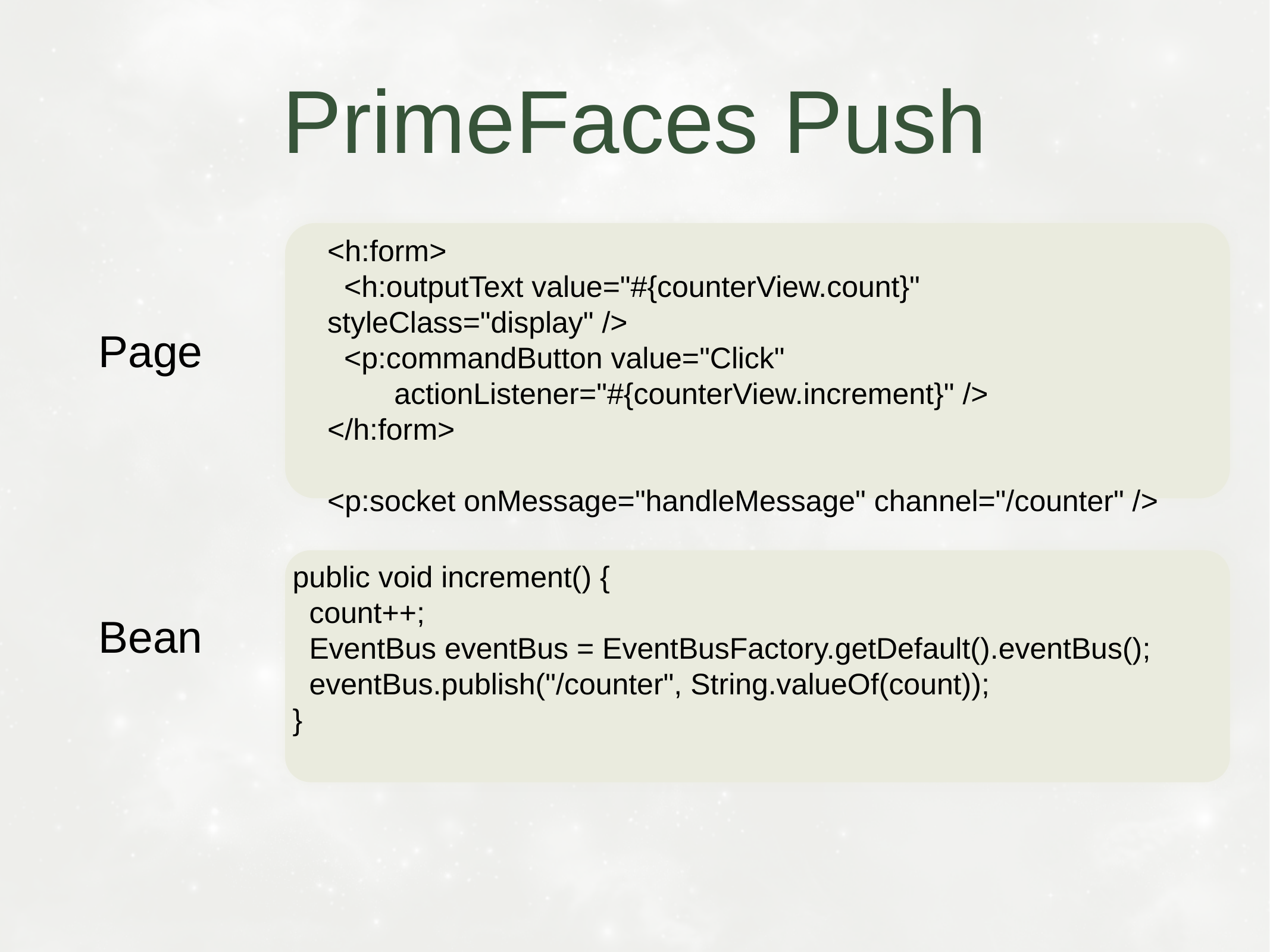

# PrimeFaces Push
<h:form>
  <h:outputText value="#{counterView.count}" styleClass="display" />
  <p:commandButton value="Click"
        actionListener="#{counterView.increment}" />
</h:form>

<p:socket onMessage="handleMessage" channel="/counter" />
Page
public void increment() {
  count++;
  EventBus eventBus = EventBusFactory.getDefault().eventBus();
  eventBus.publish("/counter", String.valueOf(count));
}
Bean